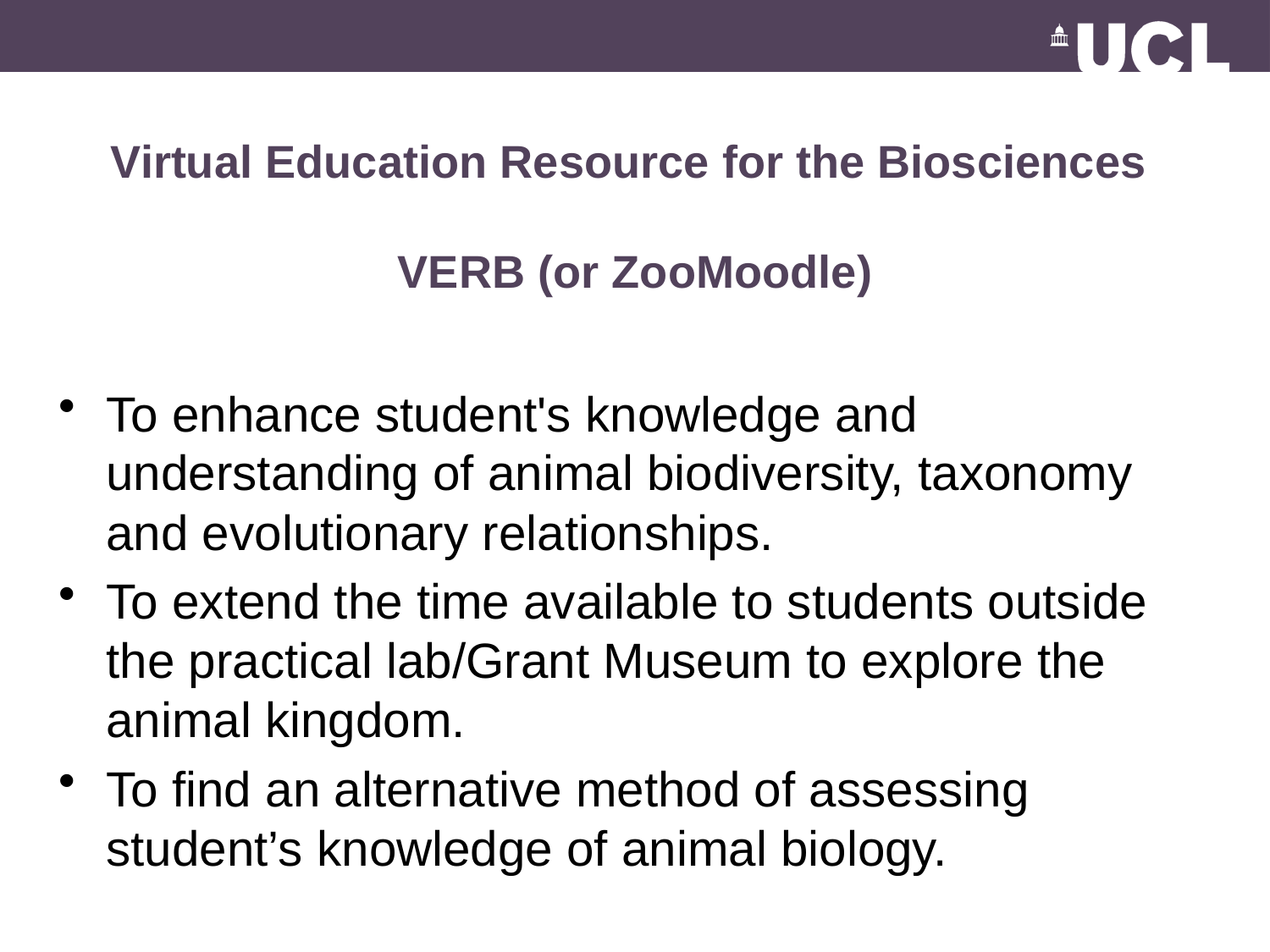

# Virtual Education Resource for the Biosciences VERB (or ZooMoodle)
To enhance student's knowledge and understanding of animal biodiversity, taxonomy and evolutionary relationships.
To extend the time available to students outside the practical lab/Grant Museum to explore the animal kingdom.
To find an alternative method of assessing student’s knowledge of animal biology.